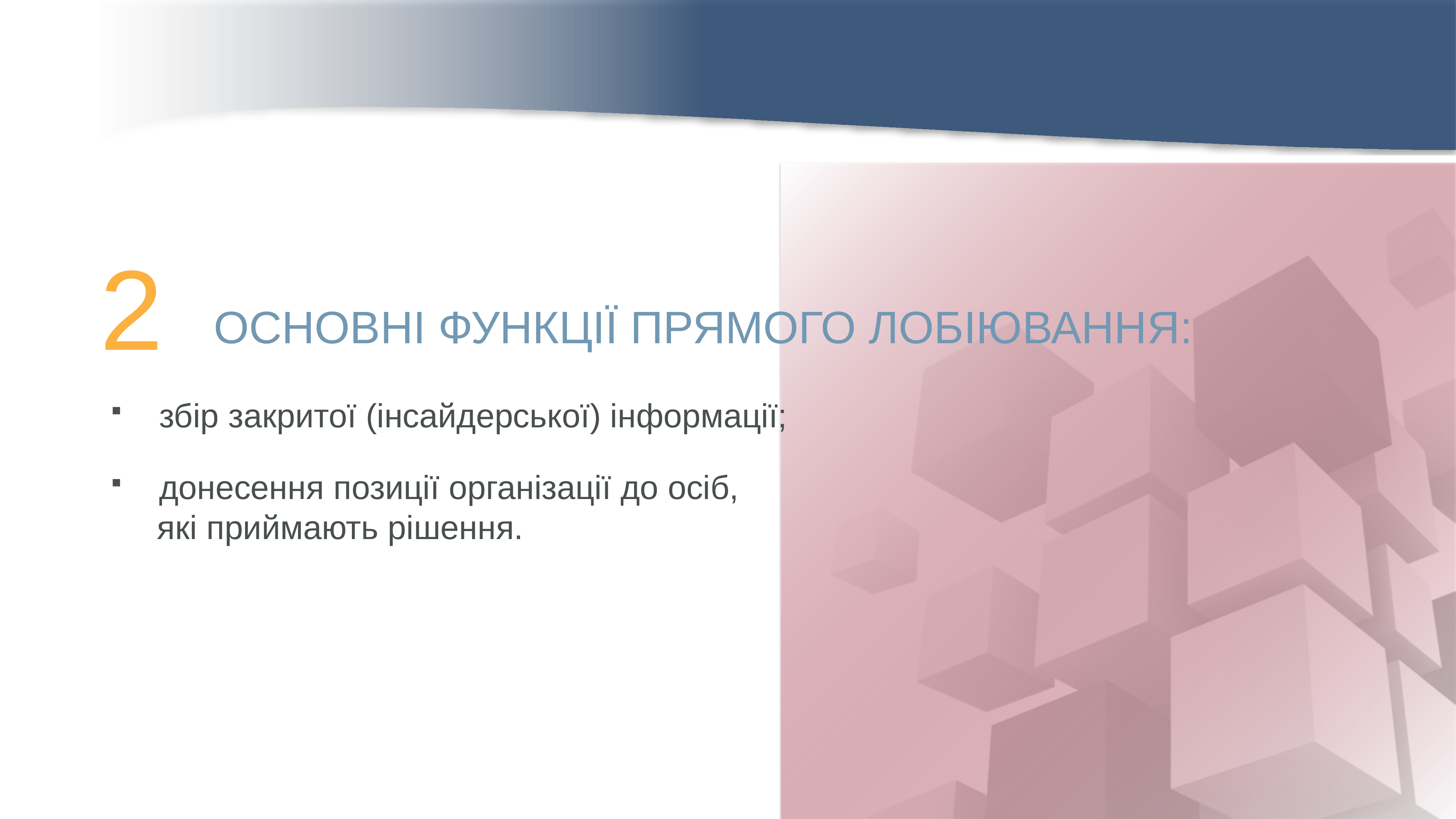

ОСНОВНІ ФУНКЦІЇ ПРЯМОГО ЛОБІЮВАННЯ:
збір закритої (інсайдерської) інформації;
донесення позиції організації до осіб,
     які приймають рішення.
2